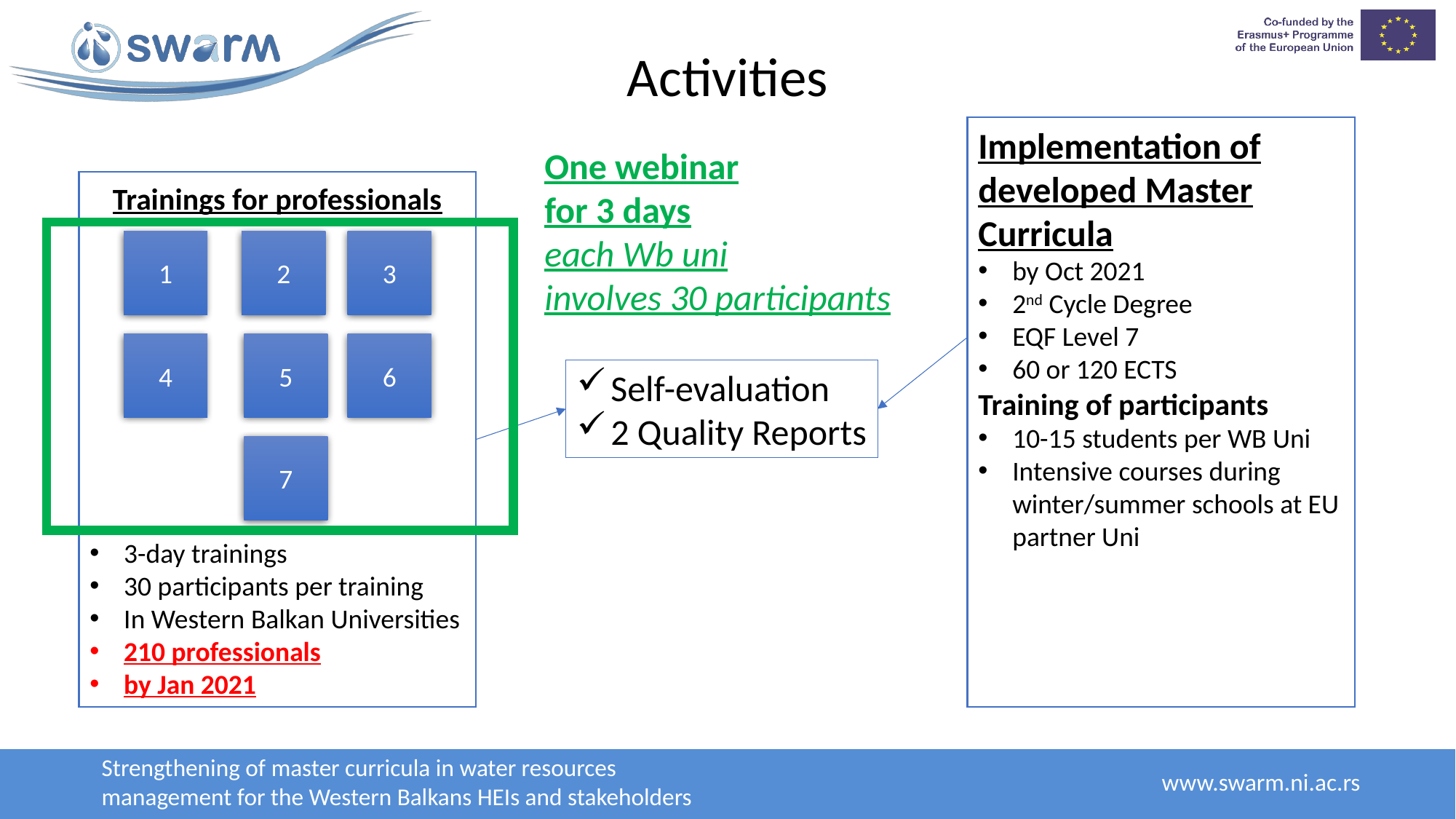

# Activities

Implementation of developed Master Curricula
by Oct 2021
2nd Cycle Degree
EQF Level 7
60 or 120 ECTS
Training of participants
10-15 students per WB Uni
Intensive courses during winter/summer schools at EU partner Uni
One webinar
for 3 days
each Wb uni
involves 30 participants

Trainings for professionals

1
2
3
4
5
6
Self-evaluation
2 Quality Reports
7
3-day trainings
30 participants per training
In Western Balkan Universities
210 professionals
by Jan 2021